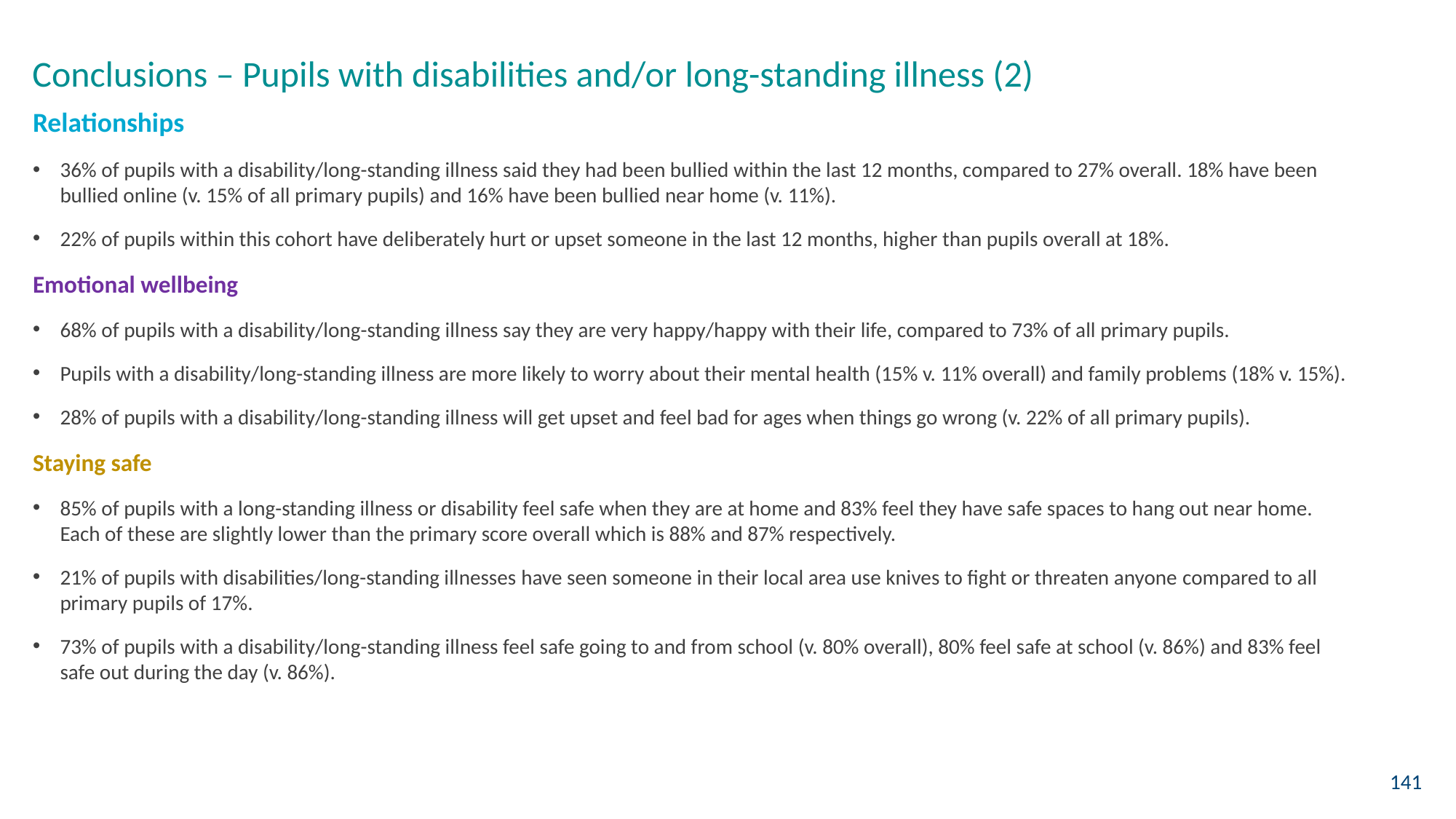

Conclusions – Pupils with disabilities and/or long-standing illness (2)
Relationships
36% of pupils with a disability/long-standing illness said they had been bullied within the last 12 months, compared to 27% overall. 18% have been bullied online (v. 15% of all primary pupils) and 16% have been bullied near home (v. 11%).
22% of pupils within this cohort have deliberately hurt or upset someone in the last 12 months, higher than pupils overall at 18%.
Emotional wellbeing
68% of pupils with a disability/long-standing illness say they are very happy/happy with their life, compared to 73% of all primary pupils.
Pupils with a disability/long-standing illness are more likely to worry about their mental health (15% v. 11% overall) and family problems (18% v. 15%).
28% of pupils with a disability/long-standing illness will get upset and feel bad for ages when things go wrong (v. 22% of all primary pupils).
Staying safe
85% of pupils with a long-standing illness or disability feel safe when they are at home and 83% feel they have safe spaces to hang out near home. Each of these are slightly lower than the primary score overall which is 88% and 87% respectively.
21% of pupils with disabilities/long-standing illnesses have seen someone in their local area use knives to fight or threaten anyone compared to all primary pupils of 17%.
73% of pupils with a disability/long-standing illness feel safe going to and from school (v. 80% overall), 80% feel safe at school (v. 86%) and 83% feel safe out during the day (v. 86%).